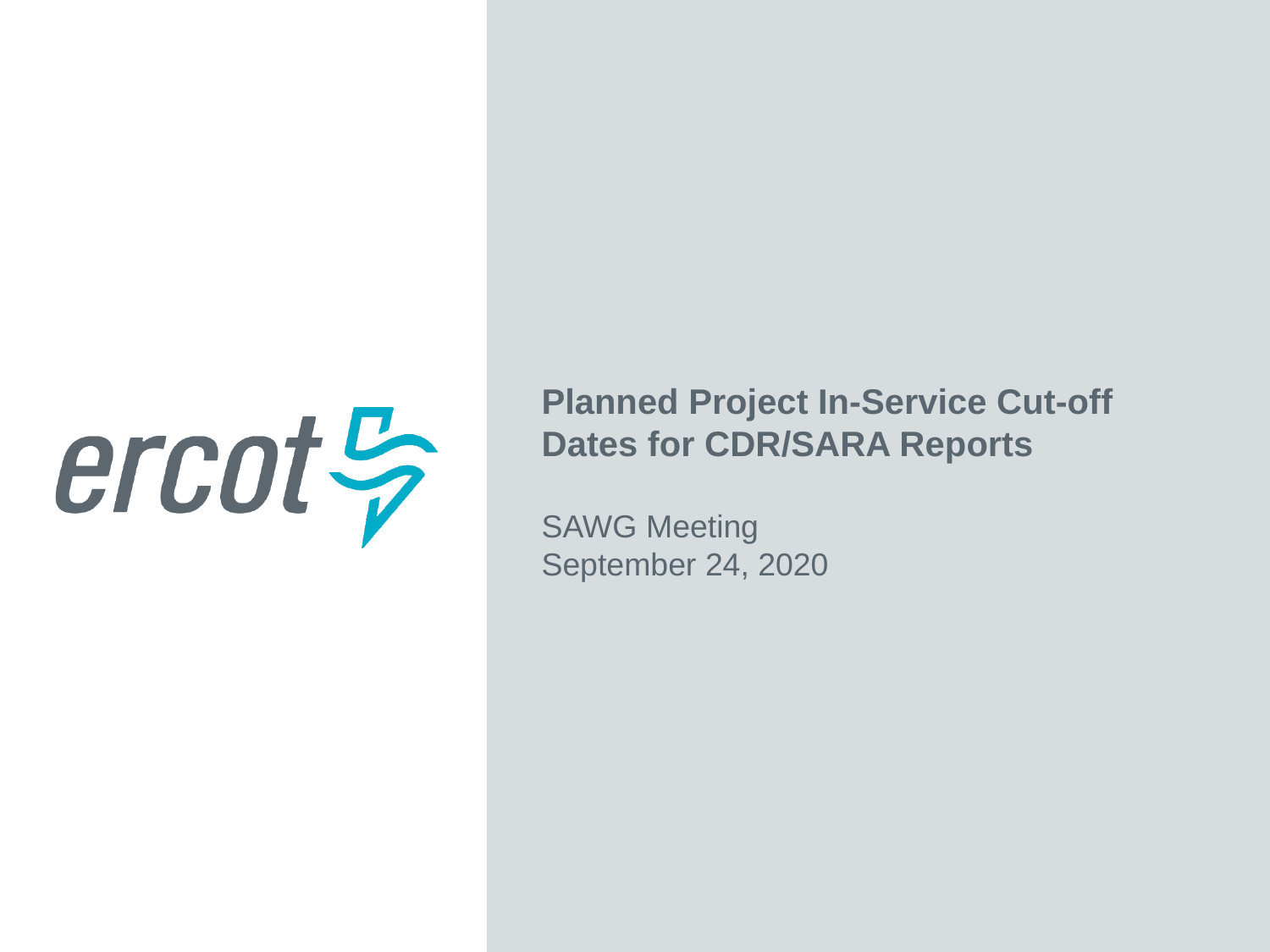

Planned Project In-Service Cut-off Dates for CDR/SARA Reports

SAWG Meeting
September 24, 2020